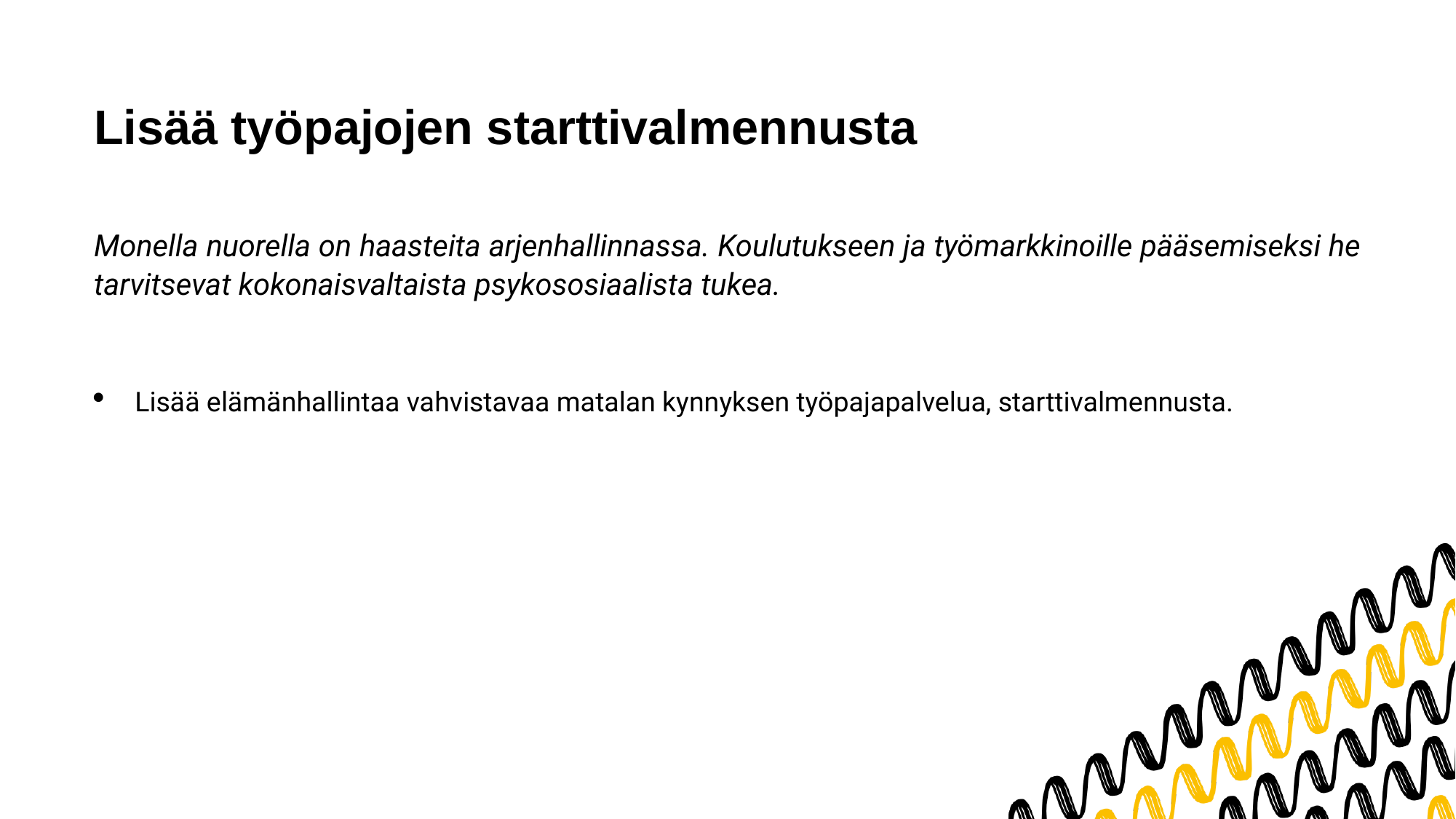

# Lisää työpajojen starttivalmennusta
Monella nuorella on haasteita arjenhallinnassa. Koulutukseen ja työmarkkinoille pääsemiseksi he tarvitsevat kokonaisvaltaista psykososiaalista tukea.

Lisää elämänhallintaa vahvistavaa matalan kynnyksen työpajapalvelua, starttivalmennusta.